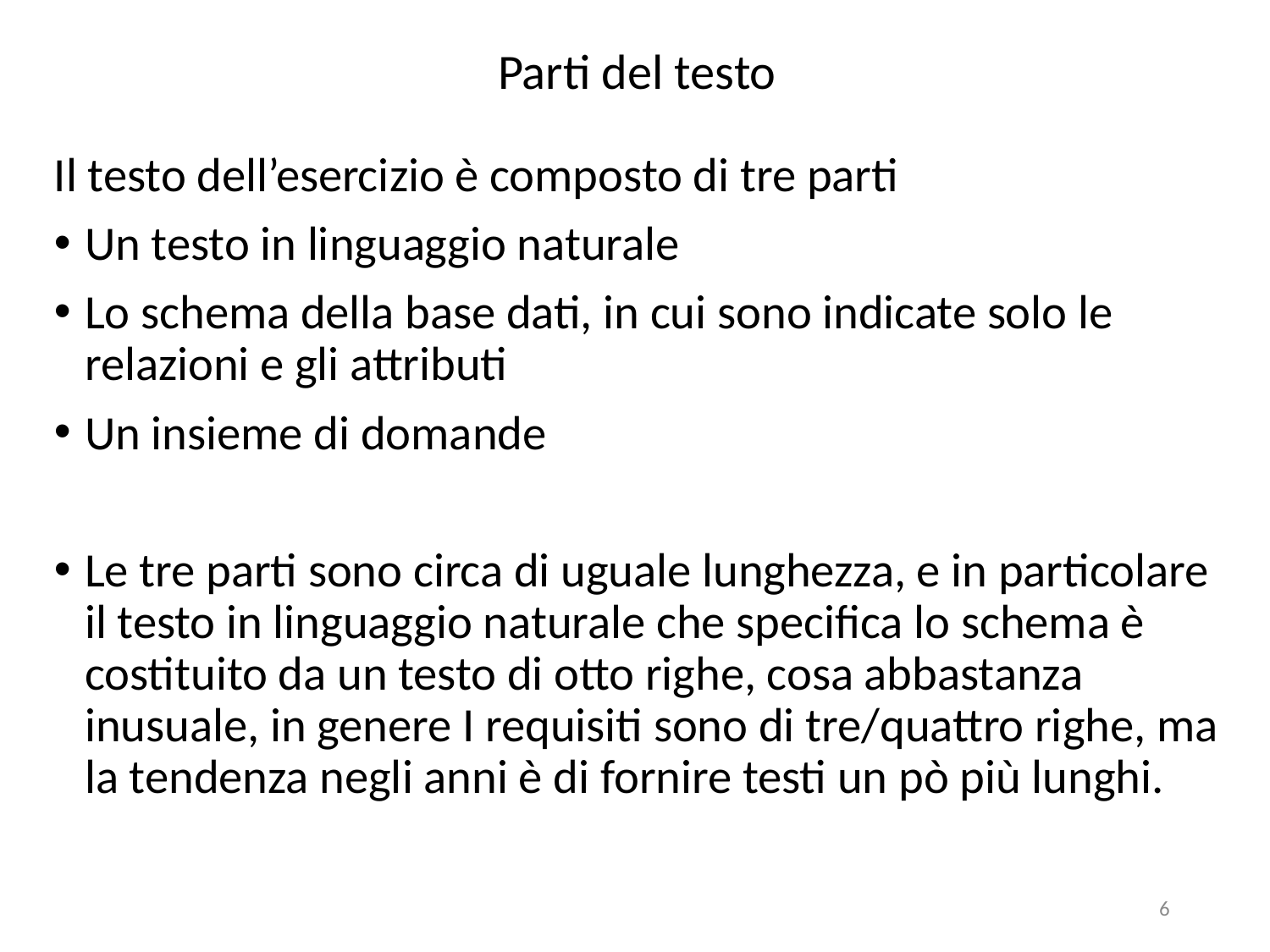

# Parti del testo
Il testo dell’esercizio è composto di tre parti
Un testo in linguaggio naturale
Lo schema della base dati, in cui sono indicate solo le relazioni e gli attributi
Un insieme di domande

Le tre parti sono circa di uguale lunghezza, e in particolare il testo in linguaggio naturale che specifica lo schema è costituito da un testo di otto righe, cosa abbastanza inusuale, in genere I requisiti sono di tre/quattro righe, ma la tendenza negli anni è di fornire testi un pò più lunghi.
6